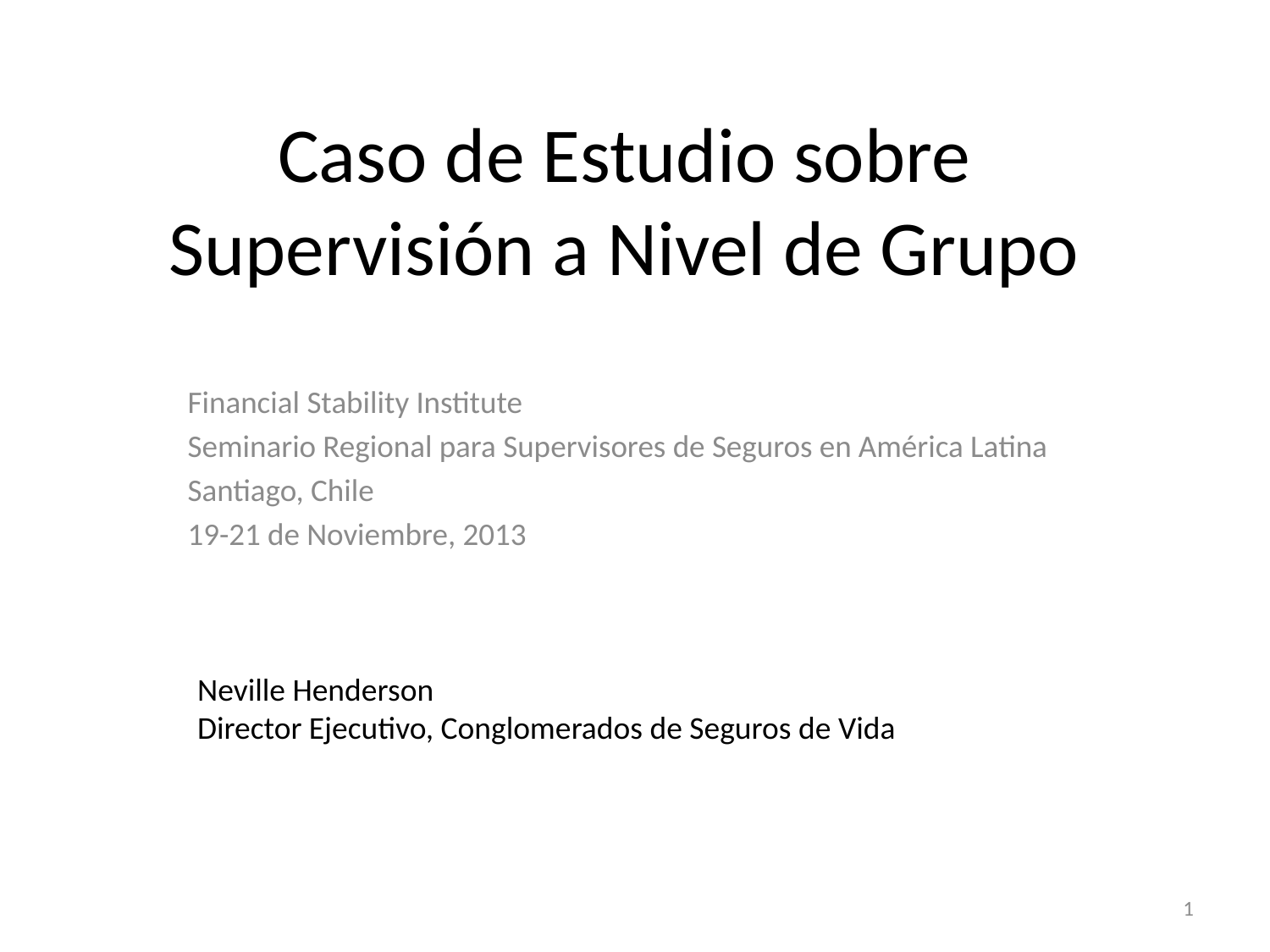

# Caso de Estudio sobre Supervisión a Nivel de Grupo
Financial Stability Institute
Seminario Regional para Supervisores de Seguros en América Latina
Santiago, Chile
19-21 de Noviembre, 2013
Neville Henderson
Director Ejecutivo, Conglomerados de Seguros de Vida
1